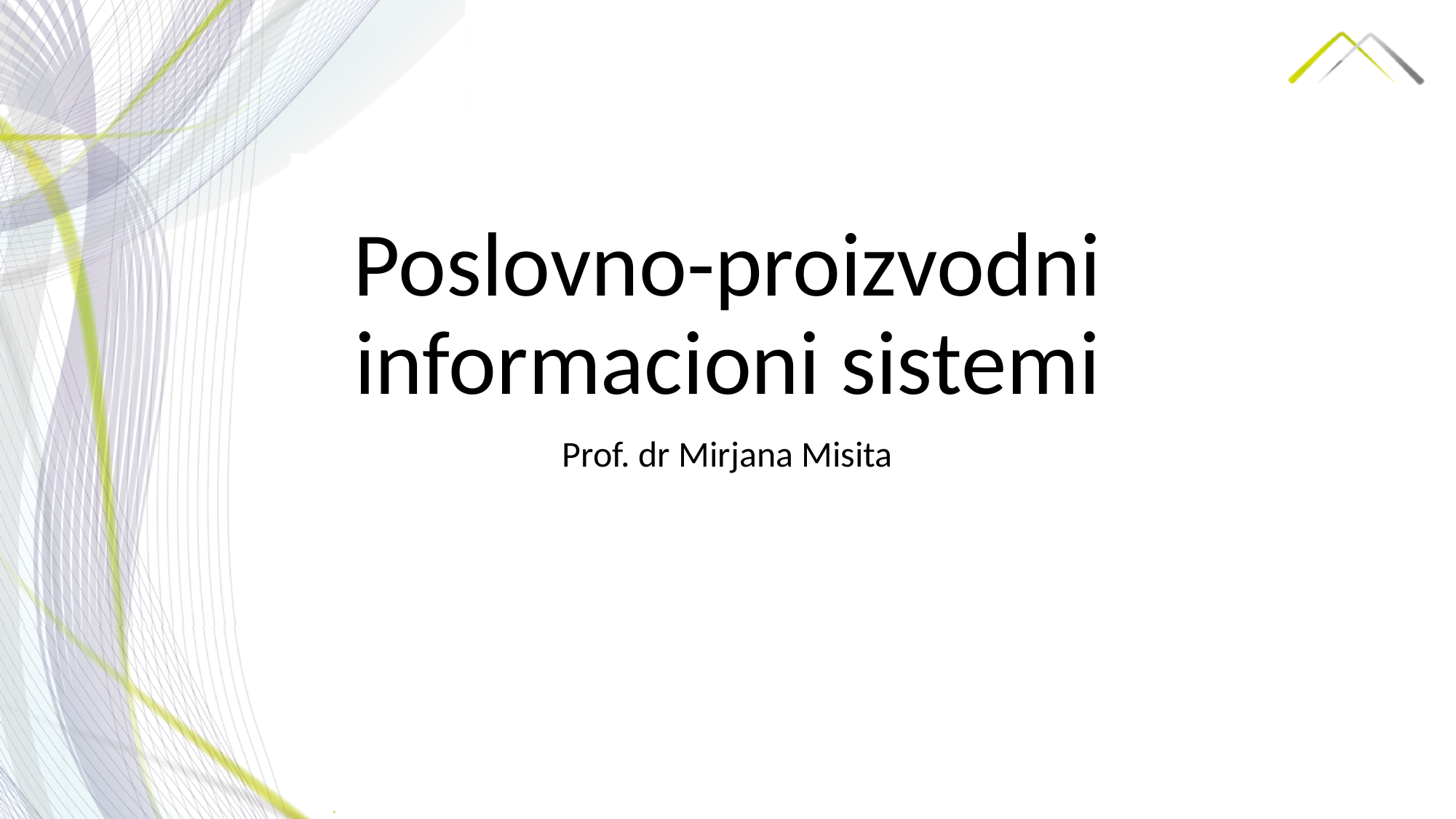

# Poslovno-proizvodni informacioni sistemi
Prof. dr Mirjana Misita